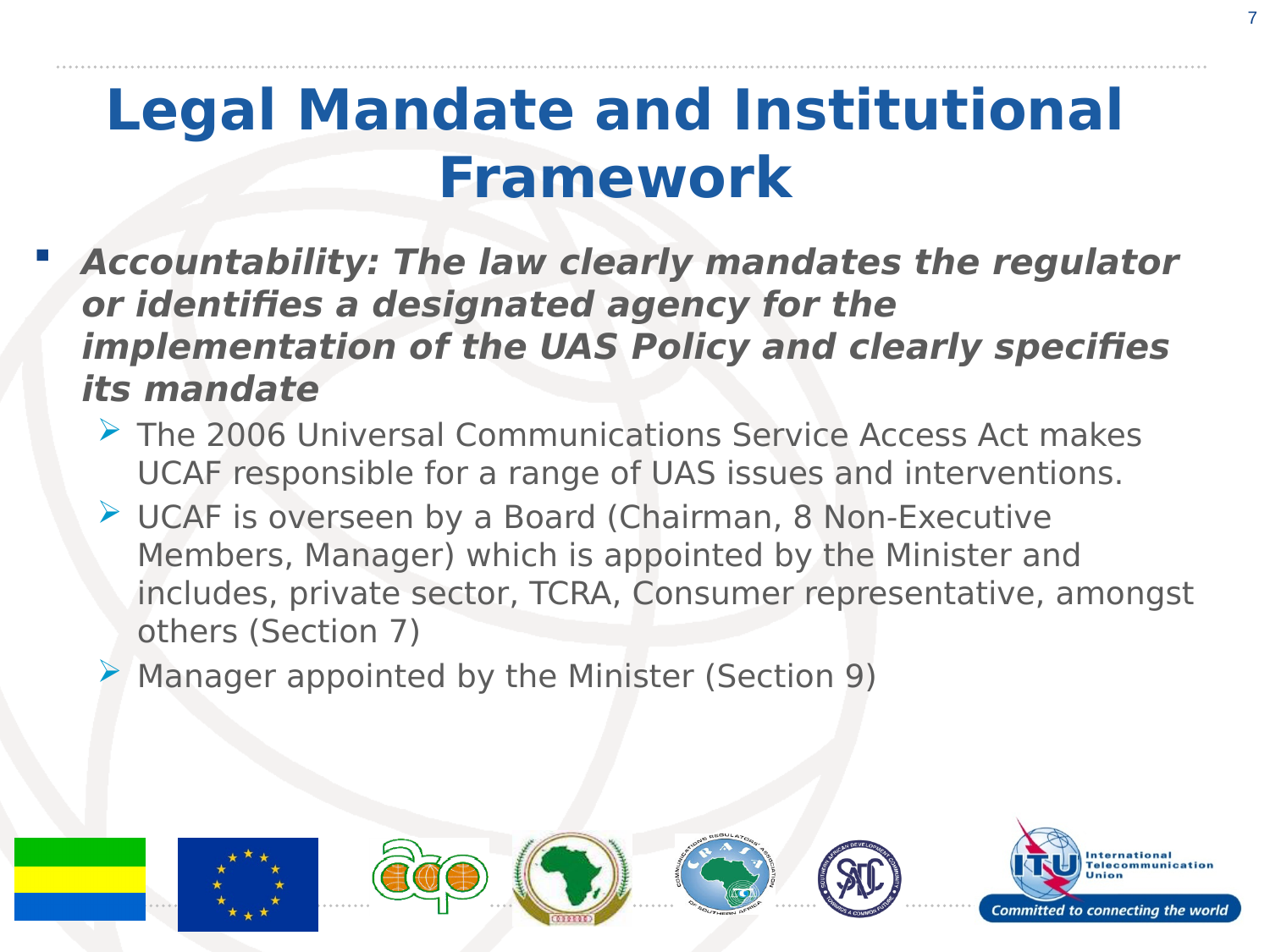

7
# Legal Mandate and Institutional Framework
Accountability: The law clearly mandates the regulator or identifies a designated agency for the implementation of the UAS Policy and clearly specifies its mandate
The 2006 Universal Communications Service Access Act makes UCAF responsible for a range of UAS issues and interventions.
UCAF is overseen by a Board (Chairman, 8 Non-Executive Members, Manager) which is appointed by the Minister and includes, private sector, TCRA, Consumer representative, amongst others (Section 7)
Manager appointed by the Minister (Section 9)